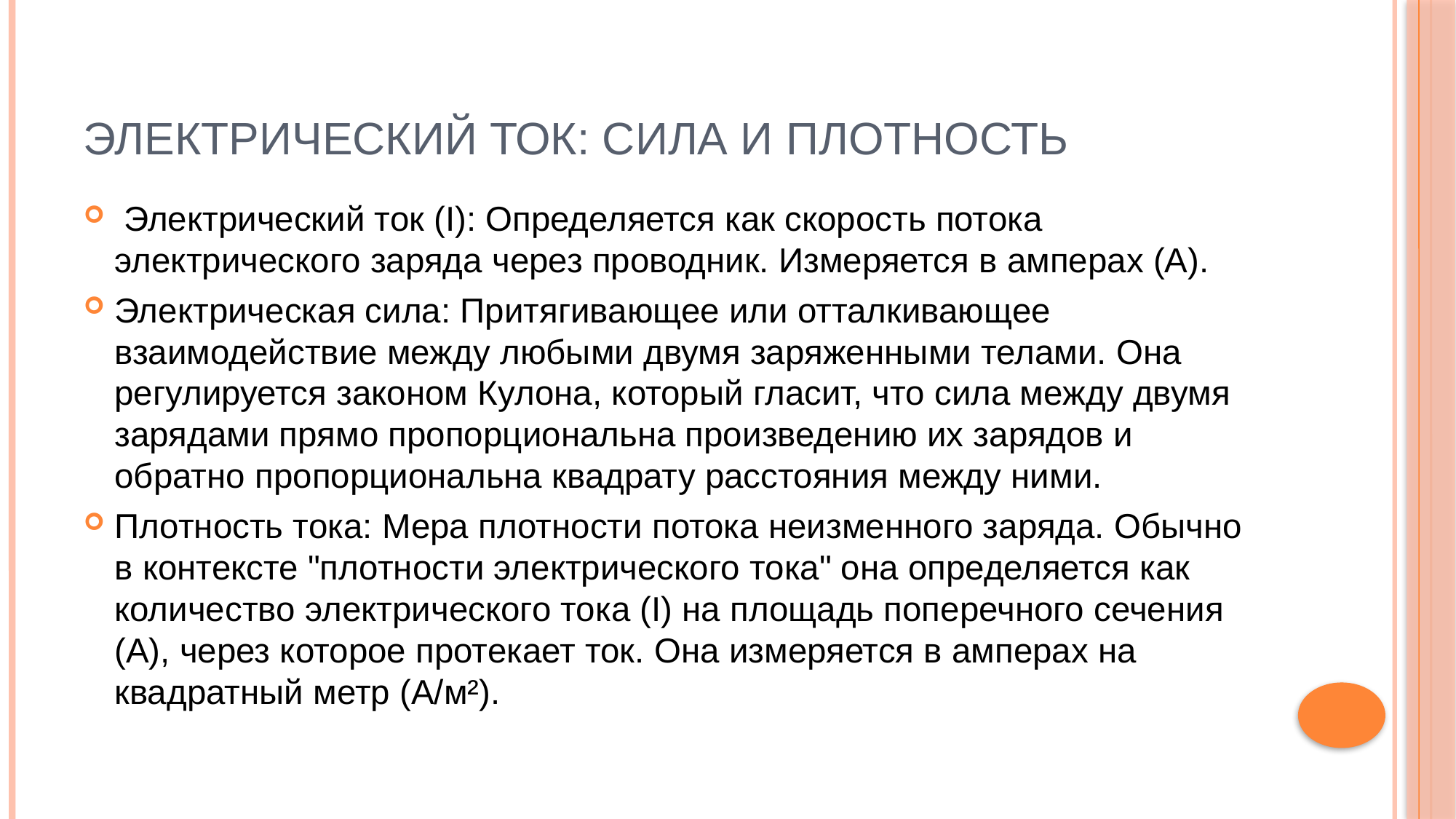

# Электрический ток: Сила и плотность
 Электрический ток (I): Определяется как скорость потока электрического заряда через проводник. Измеряется в амперах (A).
Электрическая сила: Притягивающее или отталкивающее взаимодействие между любыми двумя заряженными телами. Она регулируется законом Кулона, который гласит, что сила между двумя зарядами прямо пропорциональна произведению их зарядов и обратно пропорциональна квадрату расстояния между ними.
Плотность тока: Мера плотности потока неизменного заряда. Обычно в контексте "плотности электрического тока" она определяется как количество электрического тока (I) на площадь поперечного сечения (A), через которое протекает ток. Она измеряется в амперах на квадратный метр (А/м²).